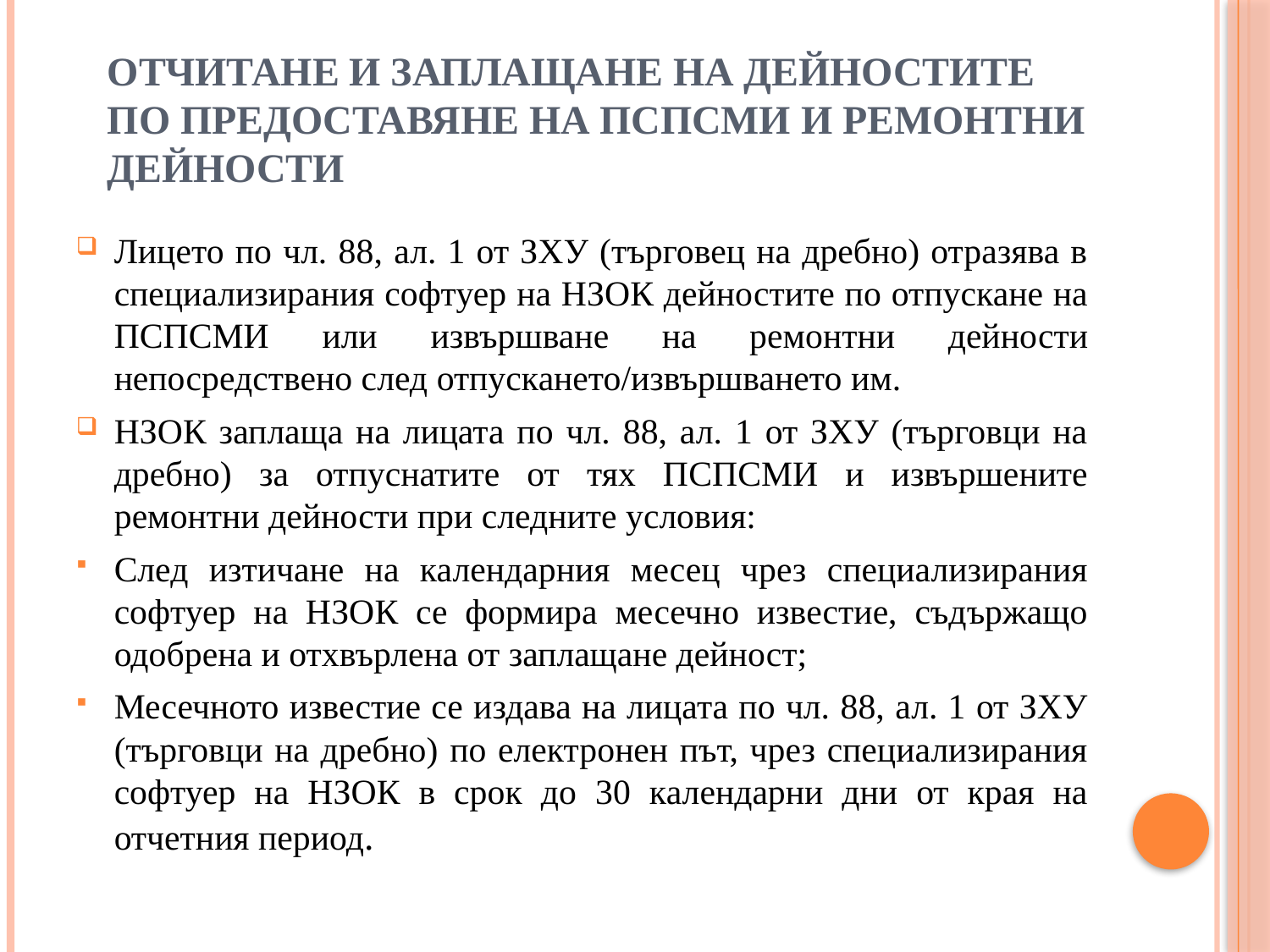

# Отчитане и заплащане на дейностите по предоставяне на ПСПСМИ и ремонтни дейности
Лицето по чл. 88, ал. 1 от ЗХУ (търговец на дребно) отразява в специализирания софтуер на НЗОК дейностите по отпускане на ПСПСМИ или извършване на ремонтни дейности непосредствено след отпускането/извършването им.
НЗОК заплаща на лицата по чл. 88, ал. 1 от ЗХУ (търговци на дребно) за отпуснатите от тях ПСПСМИ и извършените ремонтни дейности при следните условия:
След изтичане на календарния месец чрез специализирания софтуер на НЗОК се формира месечно известие, съдържащо одобрена и отхвърлена от заплащане дейност;
Месечното известие се издава на лицата по чл. 88, ал. 1 от ЗХУ (търговци на дребно) по електронен път, чрез специализирания софтуер на НЗОК в срок до 30 календарни дни от края на отчетния период.